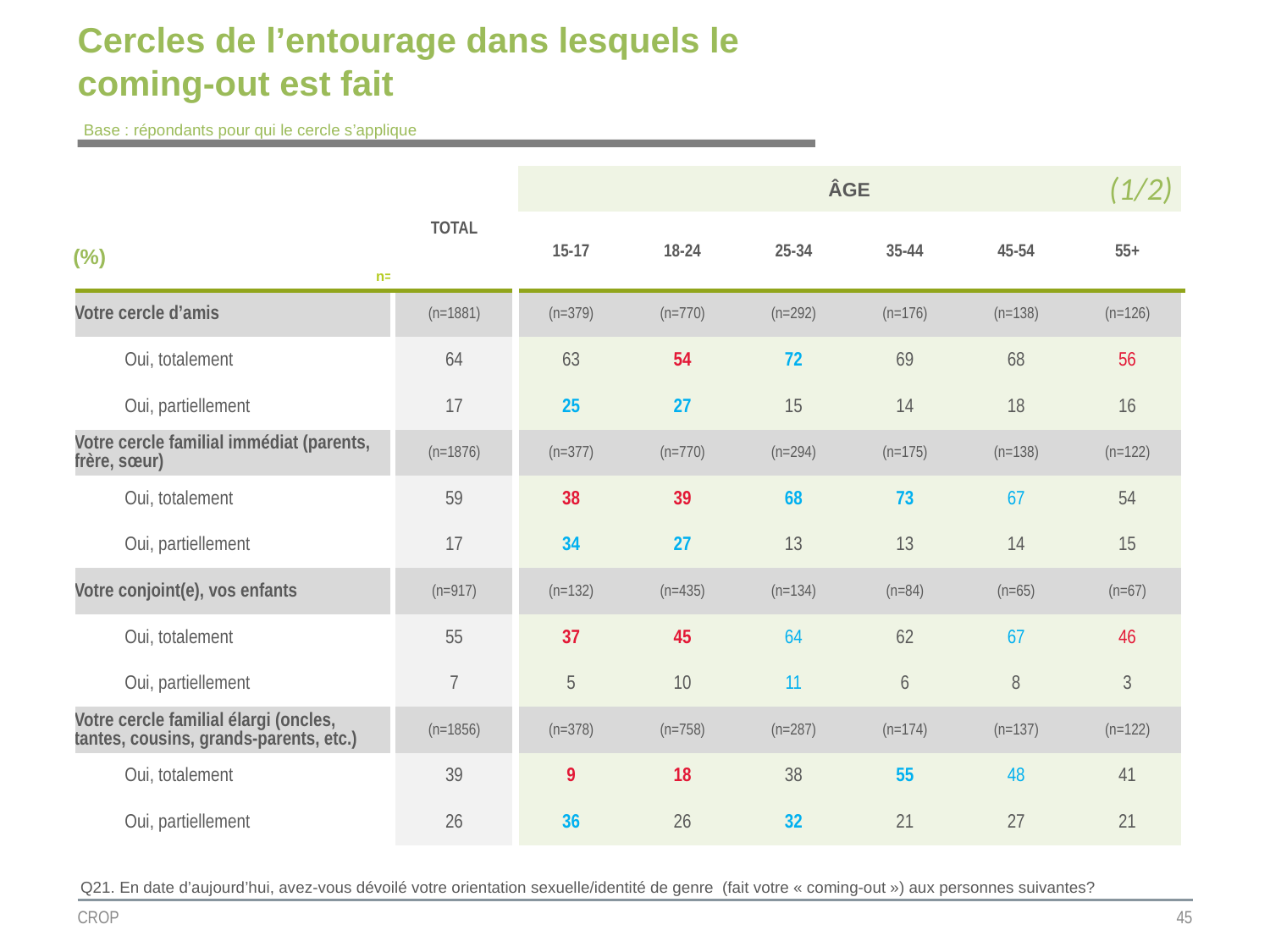

# Cercles de l’entourage dans lesquels le coming-out est fait
Base : répondants pour qui le cercle s’applique
(1/2)
| (%) n= | TOTAL | ÂGE |  |  |  |  |  |
| --- | --- | --- | --- | --- | --- | --- | --- |
|  |  | 15-17 | 18-24 | 25-34 | 35-44 | 45-54 | 55+ |
| Votre cercle d’amis | (n=1881) | (n=379) | (n=770) | (n=292) | (n=176) | (n=138) | (n=126) |
| Oui, totalement | 64 | 63 | 54 | 72 | 69 | 68 | 56 |
| Oui, partiellement | 17 | 25 | 27 | 15 | 14 | 18 | 16 |
| Votre cercle familial immédiat (parents, frère, sœur) | (n=1876) | (n=377) | (n=770) | (n=294) | (n=175) | (n=138) | (n=122) |
| Oui, totalement | 59 | 38 | 39 | 68 | 73 | 67 | 54 |
| Oui, partiellement | 17 | 34 | 27 | 13 | 13 | 14 | 15 |
| Votre conjoint(e), vos enfants | (n=917) | (n=132) | (n=435) | (n=134) | (n=84) | (n=65) | (n=67) |
| Oui, totalement | 55 | 37 | 45 | 64 | 62 | 67 | 46 |
| Oui, partiellement | 7 | 5 | 10 | 11 | 6 | 8 | 3 |
| Votre cercle familial élargi (oncles, tantes, cousins, grands-parents, etc.) | (n=1856) | (n=378) | (n=758) | (n=287) | (n=174) | (n=137) | (n=122) |
| Oui, totalement | 39 | 9 | 18 | 38 | 55 | 48 | 41 |
| Oui, partiellement | 26 | 36 | 26 | 32 | 21 | 27 | 21 |
Q21. En date d’aujourd’hui, avez-vous dévoilé votre orientation sexuelle/identité de genre  (fait votre « coming-out ») aux personnes suivantes?
CROP
45